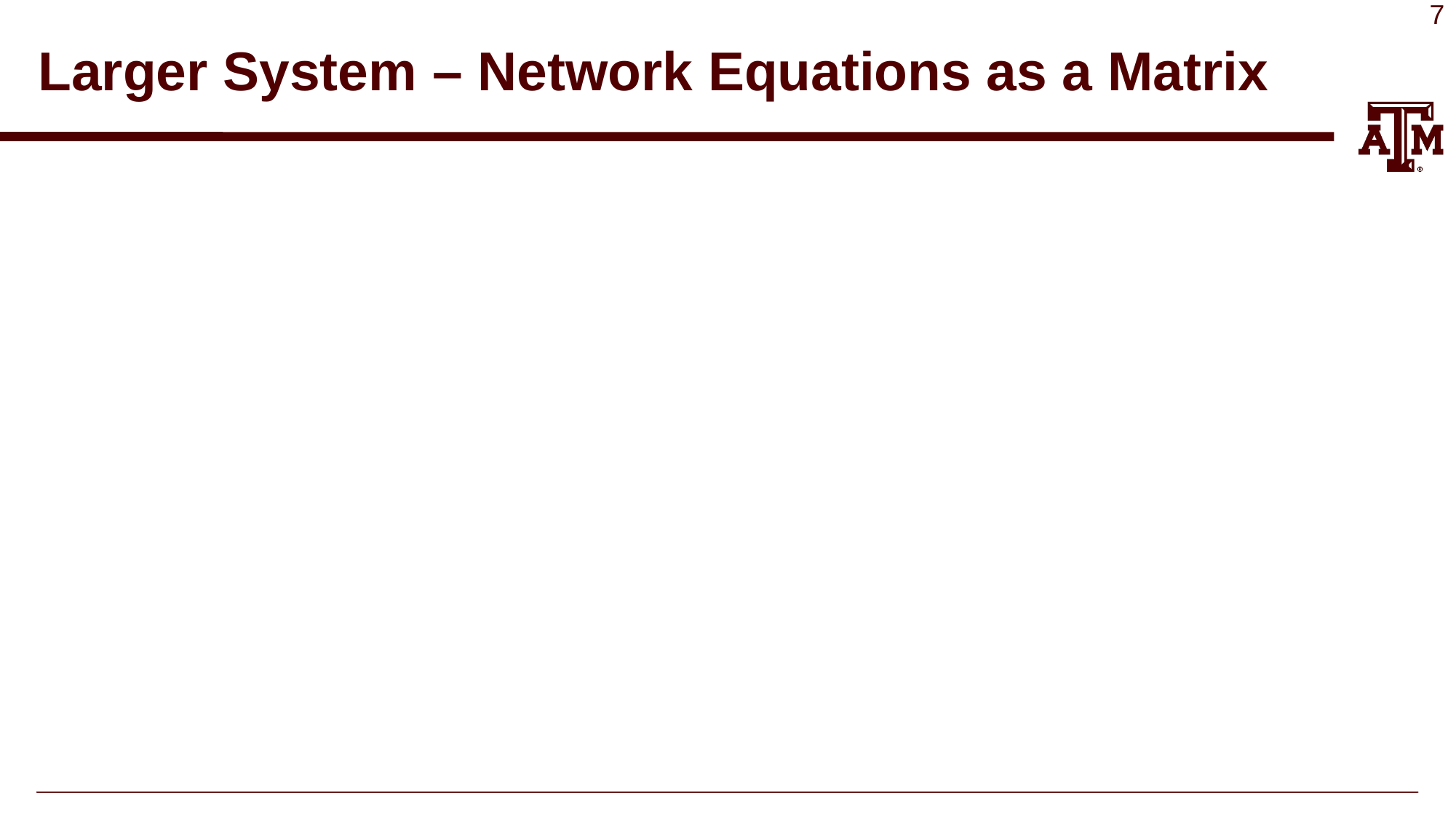

# Larger System – Network Equations as a Matrix